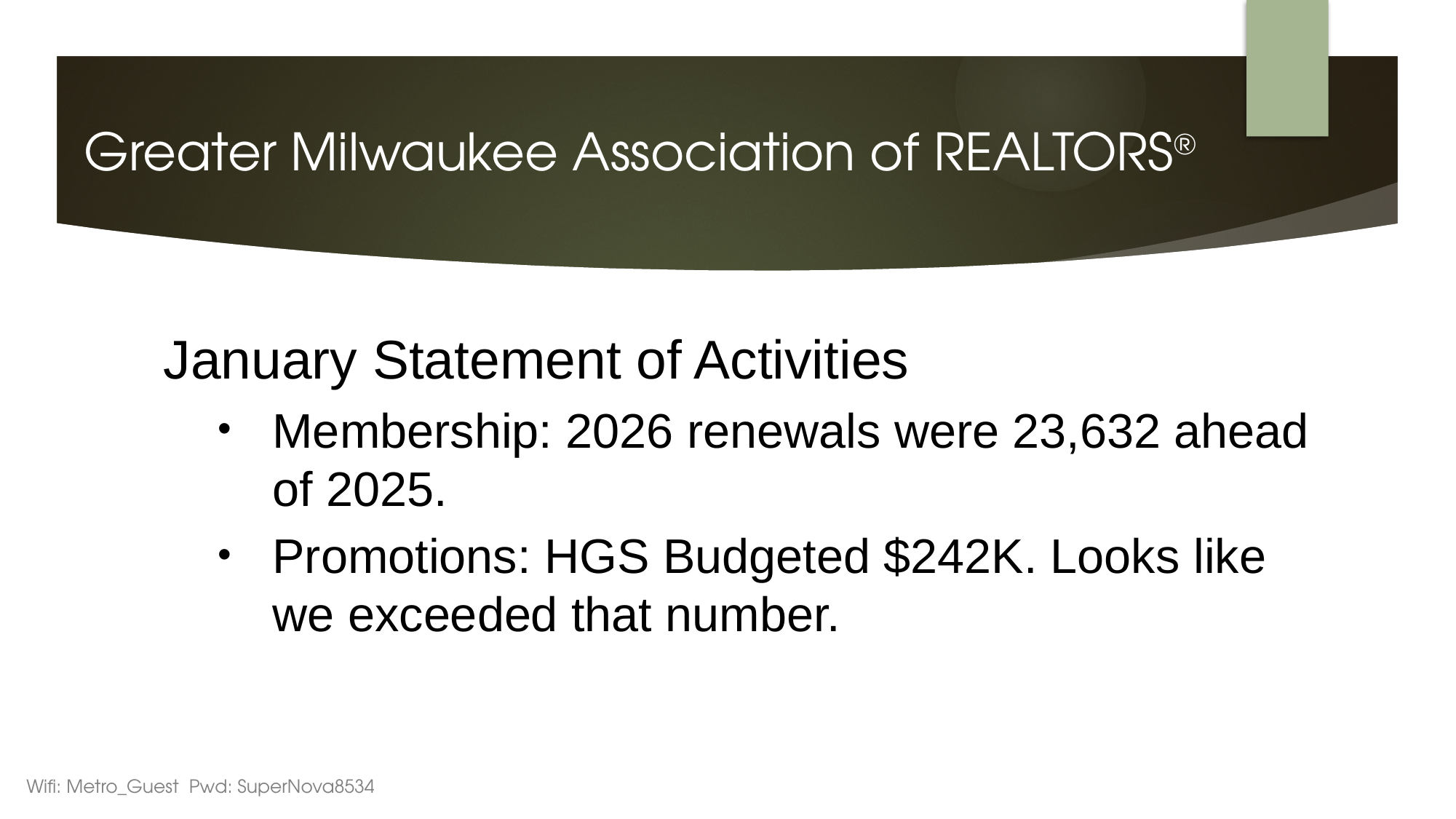

Greater Milwaukee Association of REALTORS®

January Statement of Activities
Membership: 2026 renewals were 23,632 ahead of 2025.
Promotions: HGS Budgeted $242K. Looks like we exceeded that number.
Wifi: Metro_Guest  Pwd: SuperNova8534